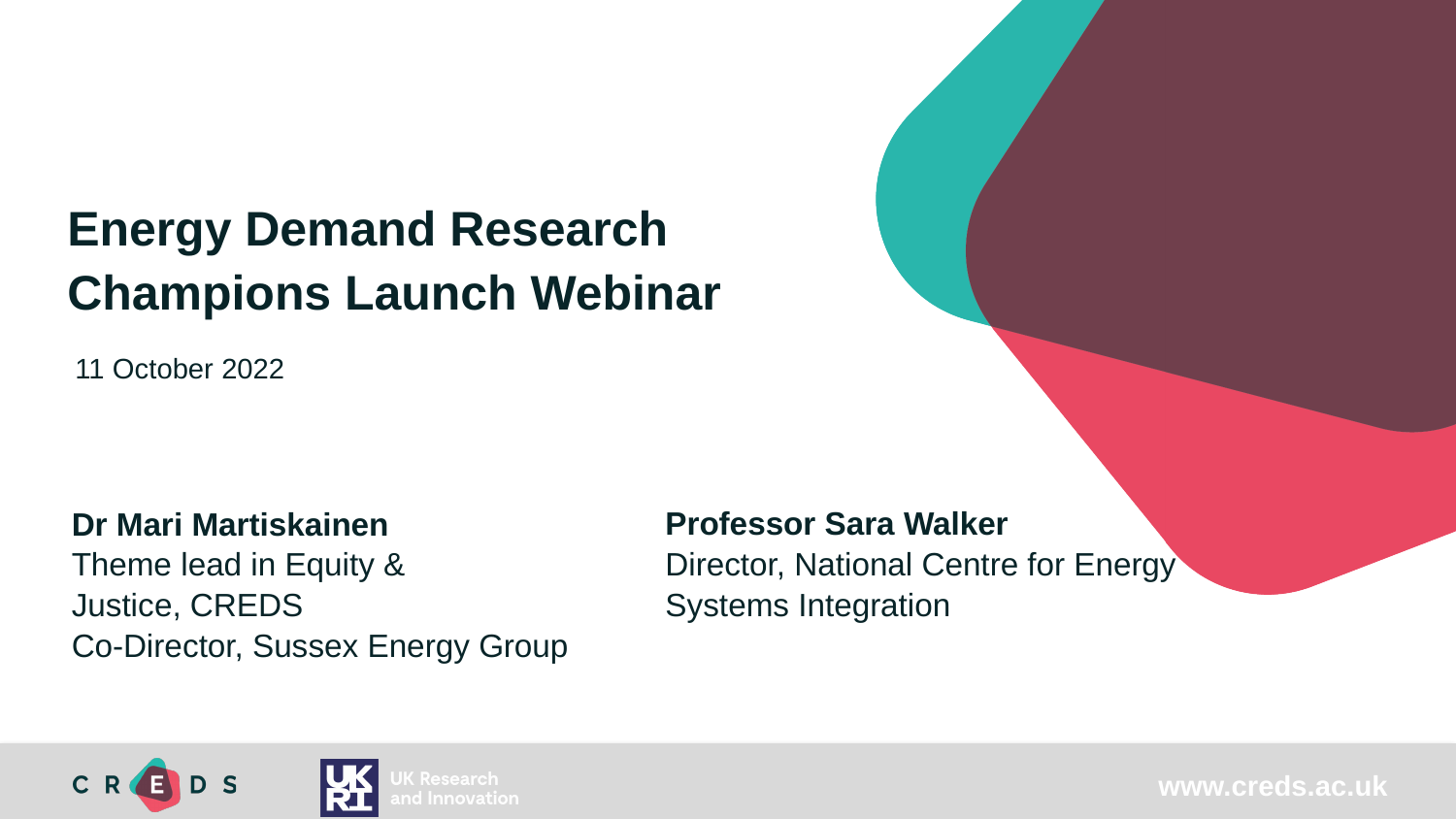

# Energy Demand Research Champions Launch Webinar
 11 October 2022
Professor Sara Walker
Director, National Centre for Energy Systems Integration

Dr Mari Martiskainen
Theme lead in Equity & Justice, CREDS
Co-Director, Sussex Energy Group